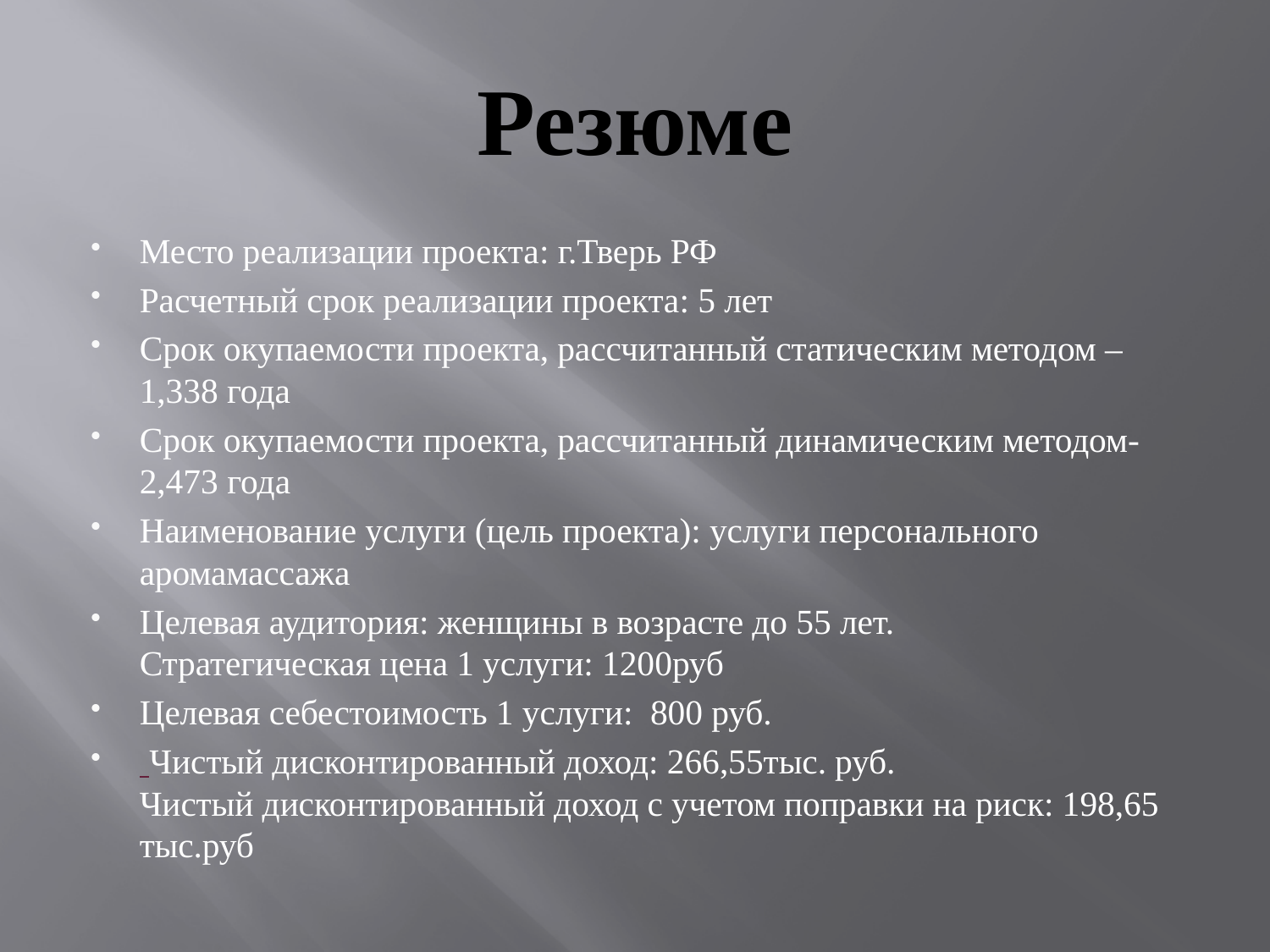

# Резюме
Место реализации проекта: г.Тверь РФ
Расчетный срок реализации проекта: 5 лет
Срок окупаемости проекта, рассчитанный статическим методом –1,338 года
Срок окупаемости проекта, рассчитанный динамическим методом-2,473 года
Наименование услуги (цель проекта): услуги персонального аромамассажа
Целевая аудитория: женщины в возрасте до 55 лет.
Стратегическая цена 1 услуги: 1200руб
Целевая себестоимость 1 услуги:  800 руб.
 Чистый дисконтированный доход: 266,55тыс. руб.
Чистый дисконтированный доход с учетом поправки на риск: 198,65 тыс.руб